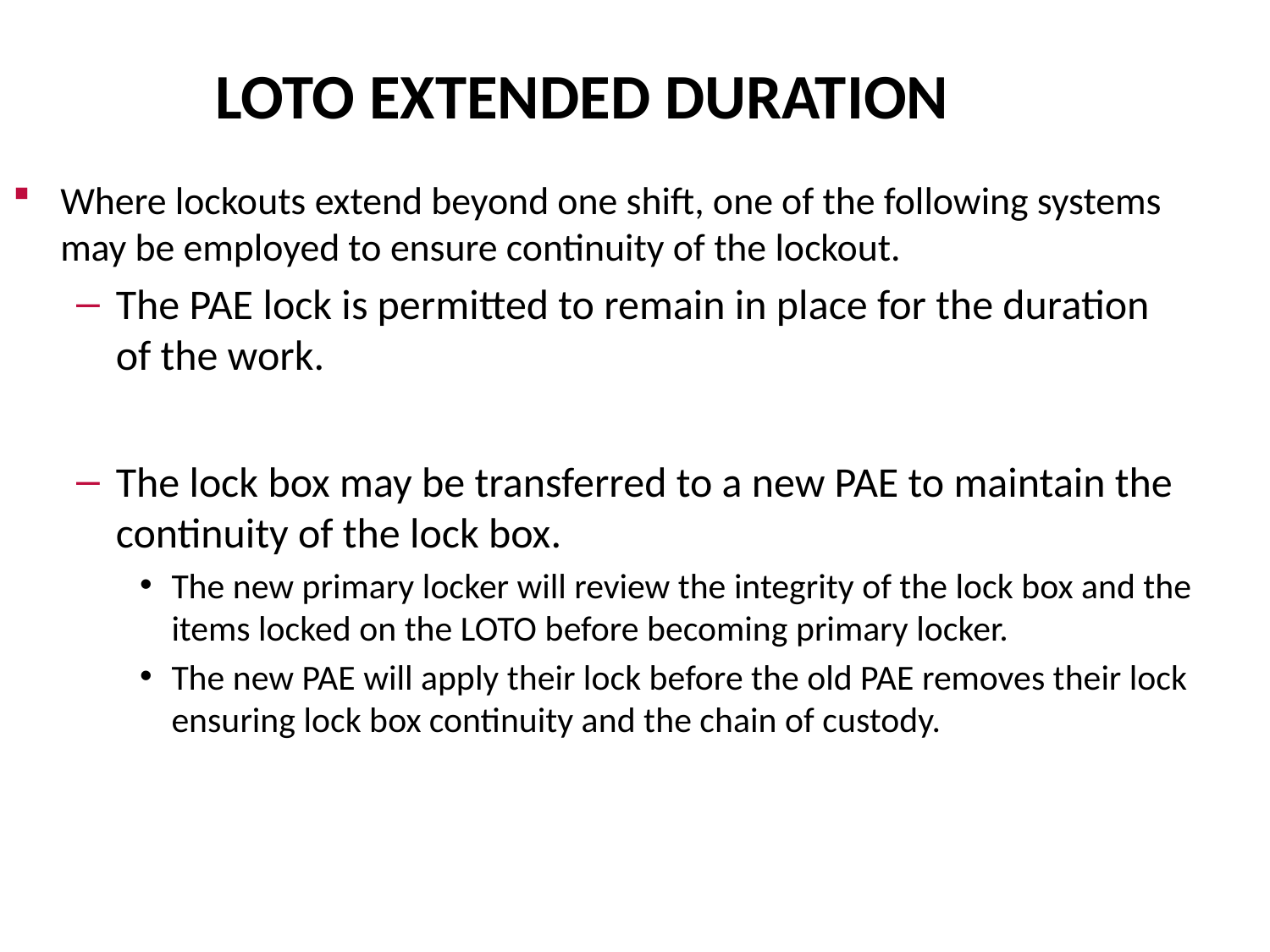

# LOTO EXTENDED DURATION
Where lockouts extend beyond one shift, one of the following systems may be employed to ensure continuity of the lockout.
The PAE lock is permitted to remain in place for the duration of the work.

The lock box may be transferred to a new PAE to maintain the continuity of the lock box.
The new primary locker will review the integrity of the lock box and the items locked on the LOTO before becoming primary locker.
The new PAE will apply their lock before the old PAE removes their lock ensuring lock box continuity and the chain of custody.